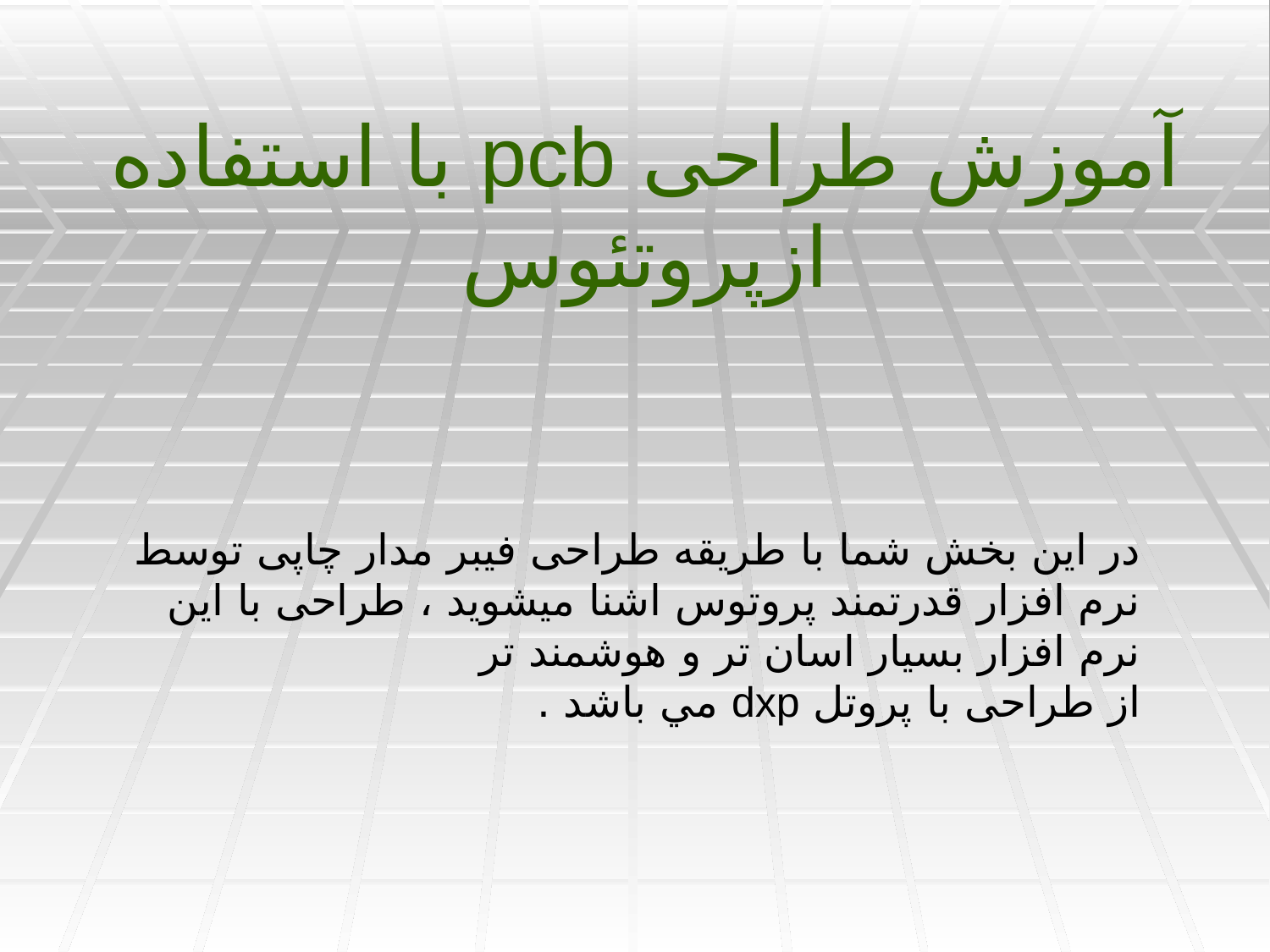

آموزش طراحی pcb با استفاده ازپروتئوس

در اين بخش شما با طريقه طراحی فيبر مدار چاپی توسط نرم افزار قدرتمند پروتوس اشنا ميشويد ، طراحی با اين نرم افزار بسيار اسان تر و هوشمند تر
از طراحی با پروتل dxp مي باشد .